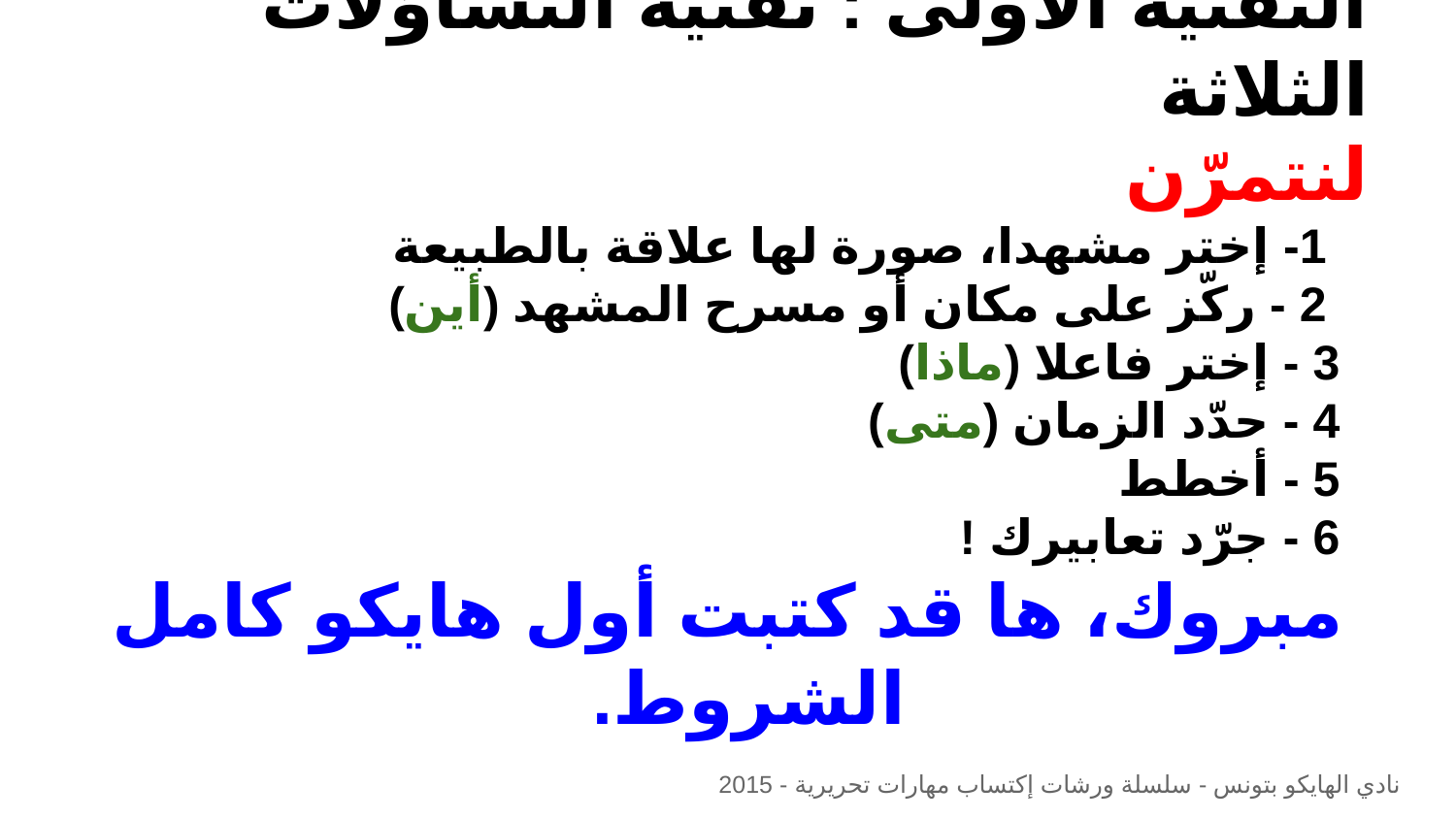

# التقنية الأولى : تقنية التساؤلات الثلاثة
لنتمرّن
ه 1- إختر مشهدا، صورة لها علاقة بالطبيعة
ه2 - ركّز على مكان أو مسرح المشهد (أين) ه
ه3 - إختر فاعلا (ماذا) ه
ه4 - حدّد الزمان (متى) ه
ه5 - أخطط
ه6 - جرّد تعابيرك ! ه
مبروك، ها قد كتبت أول هايكو كامل الشروط. ه

نادي الهايكو بتونس - سلسلة ورشات إكتساب مهارات تحريرية - 2015